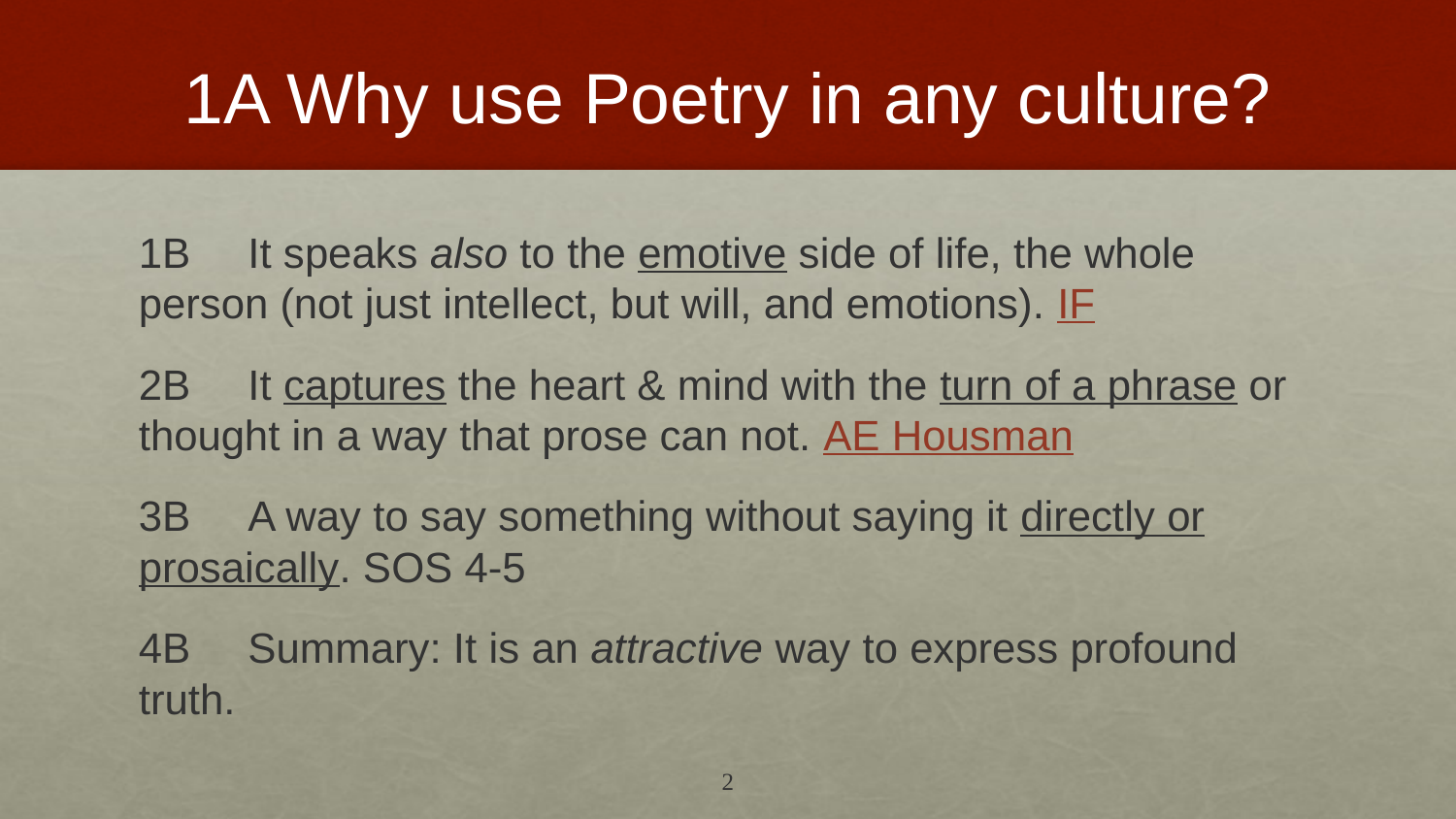

# 1A Why use Poetry in any culture?
1B	It speaks also to the emotive side of life, the whole person (not just intellect, but will, and emotions). IF
2B	It captures the heart & mind with the turn of a phrase or thought in a way that prose can not. AE Housman
3B	A way to say something without saying it directly or prosaically. SOS 4-5
4B 	Summary: It is an attractive way to express profound truth.
2